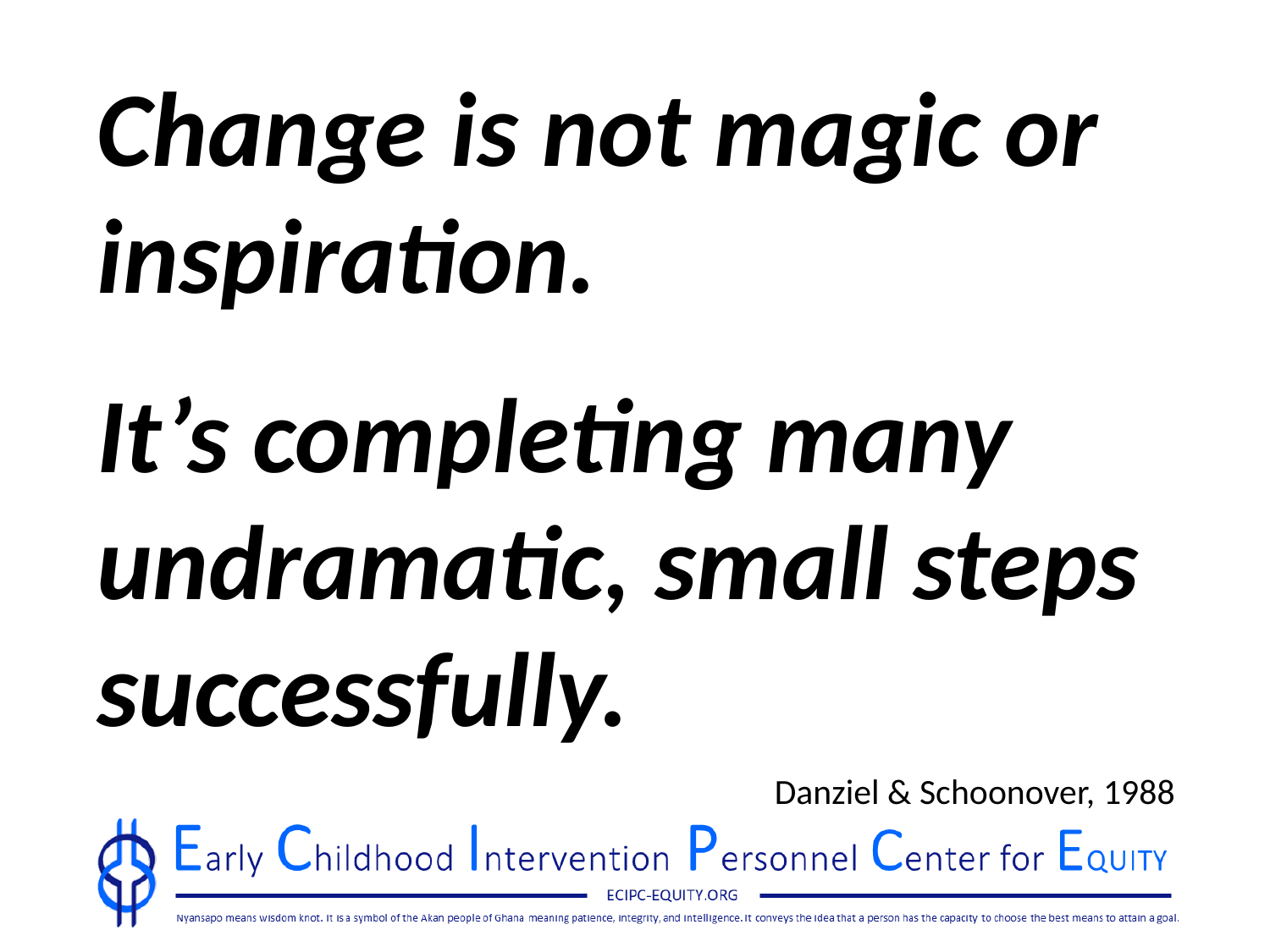

Change is not magic or inspiration.
It’s completing many undramatic, small steps successfully.
Danziel & Schoonover, 1988